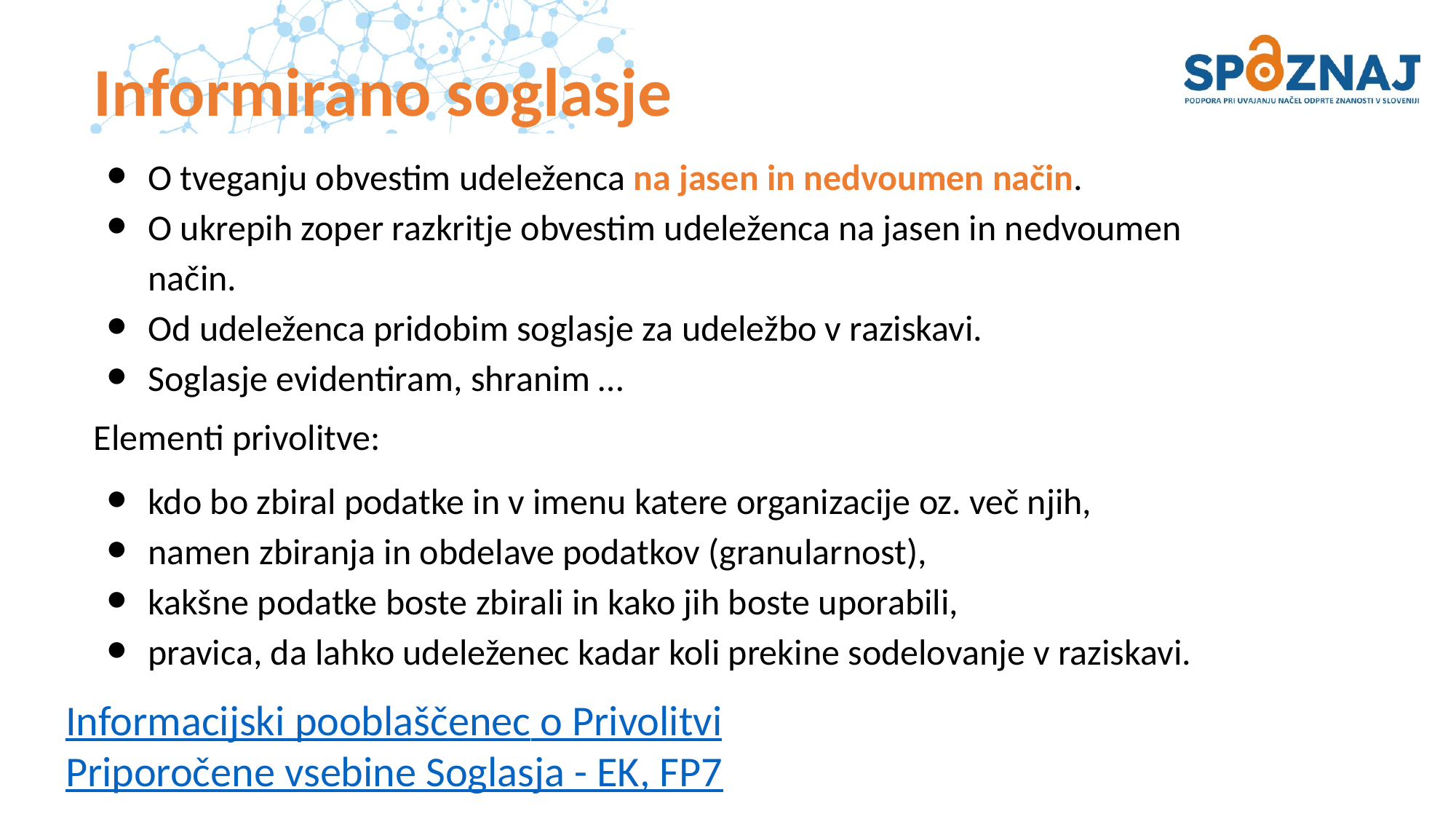

# Informirano soglasje
O tveganju obvestim udeleženca na jasen in nedvoumen način.
O ukrepih zoper razkritje obvestim udeleženca na jasen in nedvoumen način.
Od udeleženca pridobim soglasje za udeležbo v raziskavi.
Soglasje evidentiram, shranim …
Elementi privolitve:
kdo bo zbiral podatke in v imenu katere organizacije oz. več njih,
namen zbiranja in obdelave podatkov (granularnost),
kakšne podatke boste zbirali in kako jih boste uporabili,
pravica, da lahko udeleženec kadar koli prekine sodelovanje v raziskavi.
Informacijski pooblaščenec o Privolitvi
Priporočene vsebine Soglasja - EK, FP7